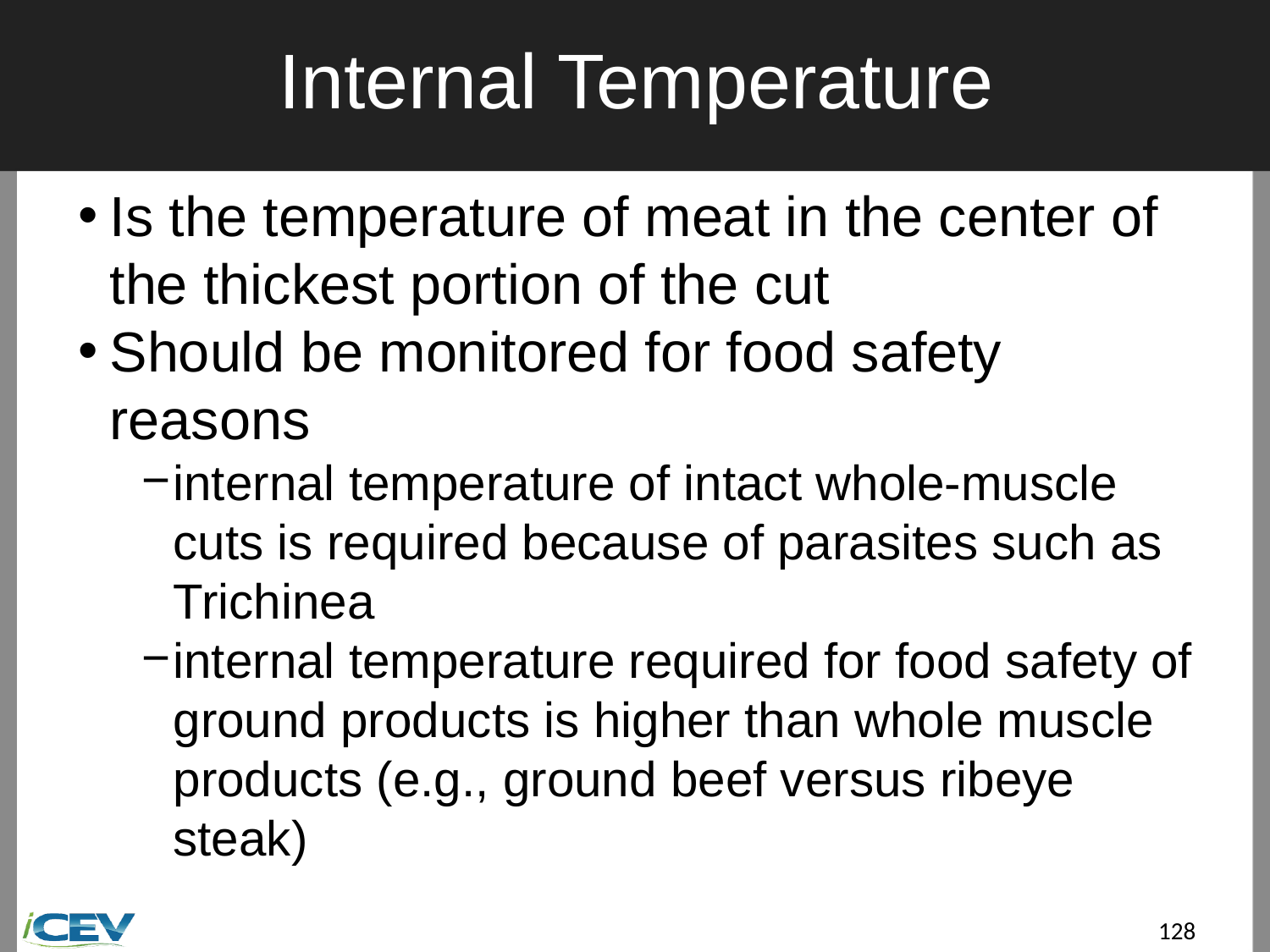

# Internal Temperature
Is the temperature of meat in the center of the thickest portion of the cut
Should be monitored for food safety reasons
internal temperature of intact whole-muscle cuts is required because of parasites such as Trichinea
internal temperature required for food safety of ground products is higher than whole muscle products (e.g., ground beef versus ribeye steak)